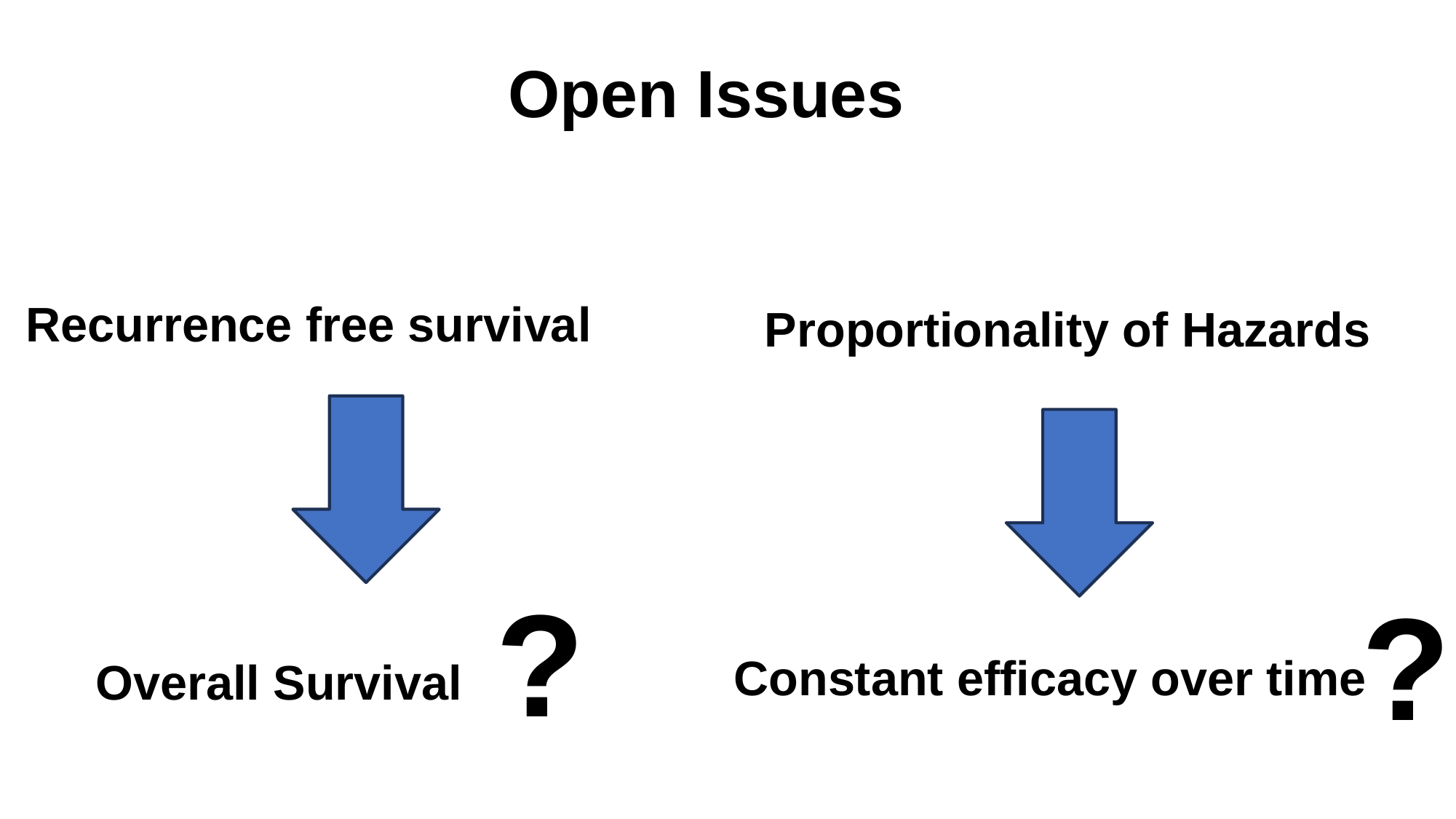

Open Issues

   Proportionality of Hazards

Constant efficacy over time

Recurrence free survival

?
?
Overall Survival